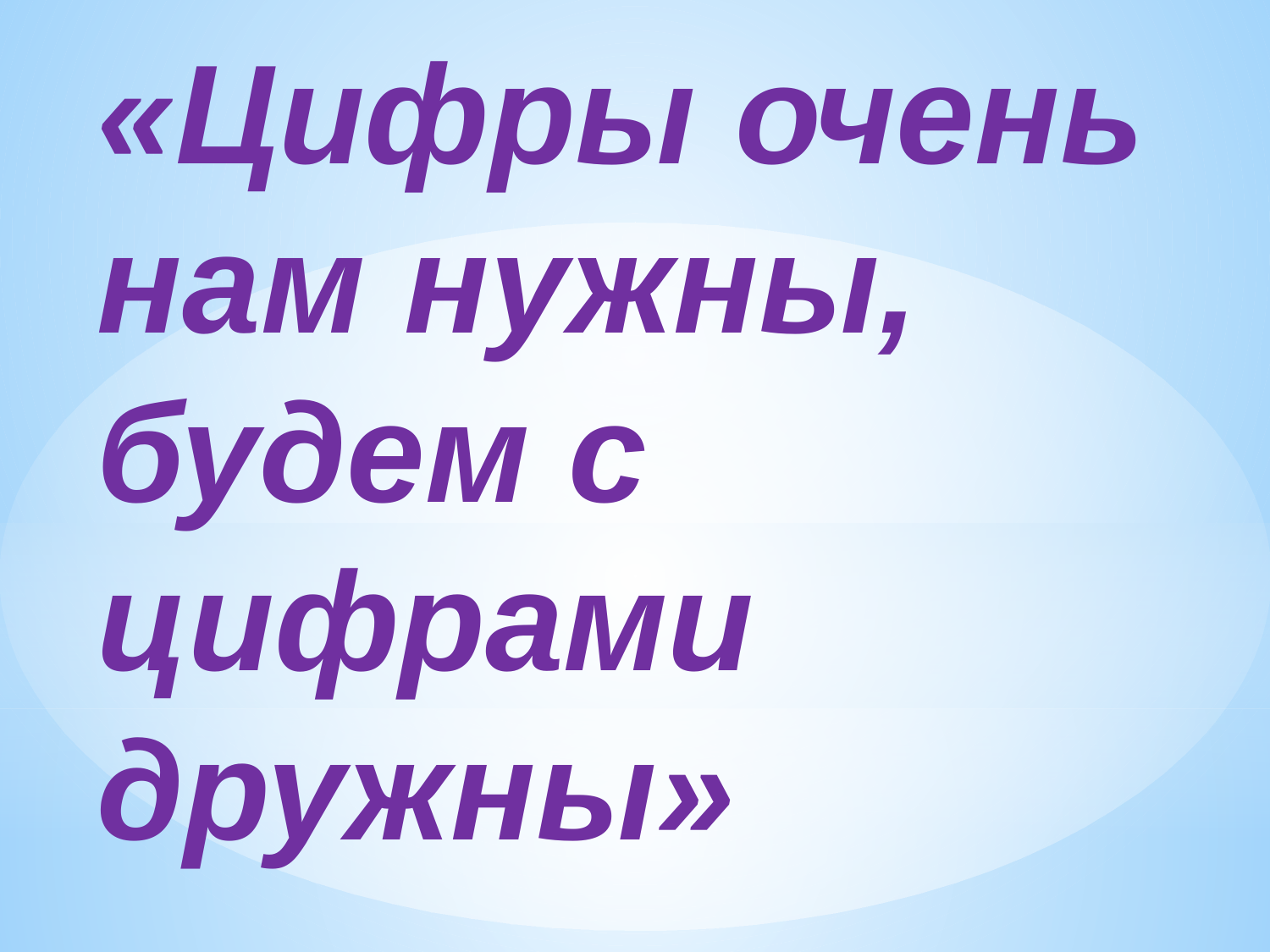

«Цифры очень нам нужны,
будем с цифрами дружны»